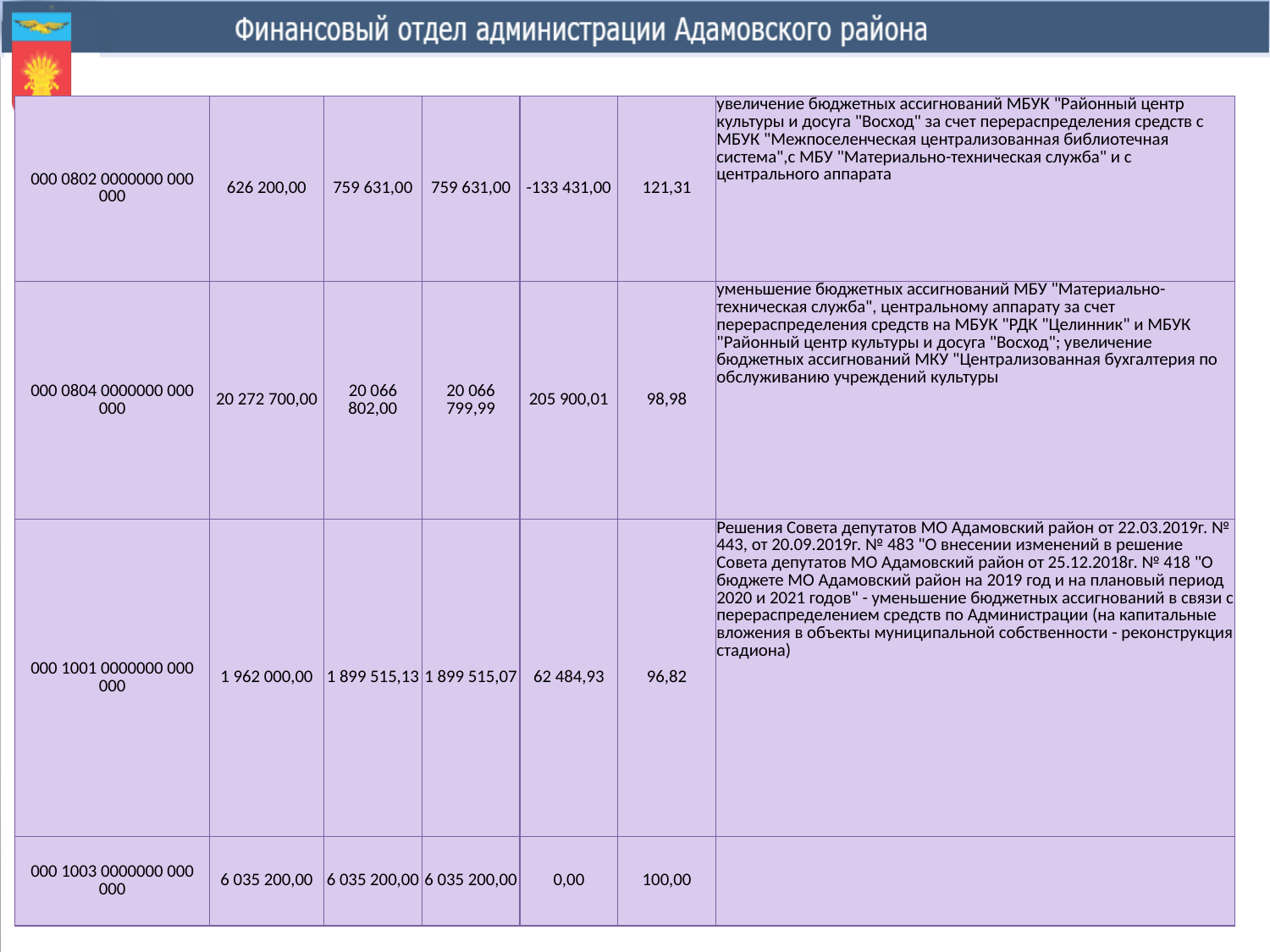

| 000 0802 0000000 000 000 | 626 200,00 | 759 631,00 | 759 631,00 | -133 431,00 | 121,31 | увеличение бюджетных ассигнований МБУК "Районный центр культуры и досуга "Восход" за счет перераспределения средств с МБУК "Межпоселенческая централизованная библиотечная система",с МБУ "Материально-техническая служба" и с центрального аппарата |
| --- | --- | --- | --- | --- | --- | --- |
| 000 0804 0000000 000 000 | 20 272 700,00 | 20 066 802,00 | 20 066 799,99 | 205 900,01 | 98,98 | уменьшение бюджетных ассигнований МБУ "Материально-техническая служба", центральному аппарату за счет перераспределения средств на МБУК "РДК "Целинник" и МБУК "Районный центр культуры и досуга "Восход"; увеличение бюджетных ассигнований МКУ "Централизованная бухгалтерия по обслуживанию учреждений культуры |
| 000 1001 0000000 000 000 | 1 962 000,00 | 1 899 515,13 | 1 899 515,07 | 62 484,93 | 96,82 | Решения Совета депутатов МО Адамовский район от 22.03.2019г. № 443, от 20.09.2019г. № 483 "О внесении изменений в решение Совета депутатов МО Адамовский район от 25.12.2018г. № 418 "О бюджете МО Адамовский район на 2019 год и на плановый период 2020 и 2021 годов" - уменьшение бюджетных ассигнований в связи с перераспределением средств по Администрации (на капитальные вложения в объекты муниципальной собственности - реконструкция стадиона) |
| 000 1003 0000000 000 000 | 6 035 200,00 | 6 035 200,00 | 6 035 200,00 | 0,00 | 100,00 |  |